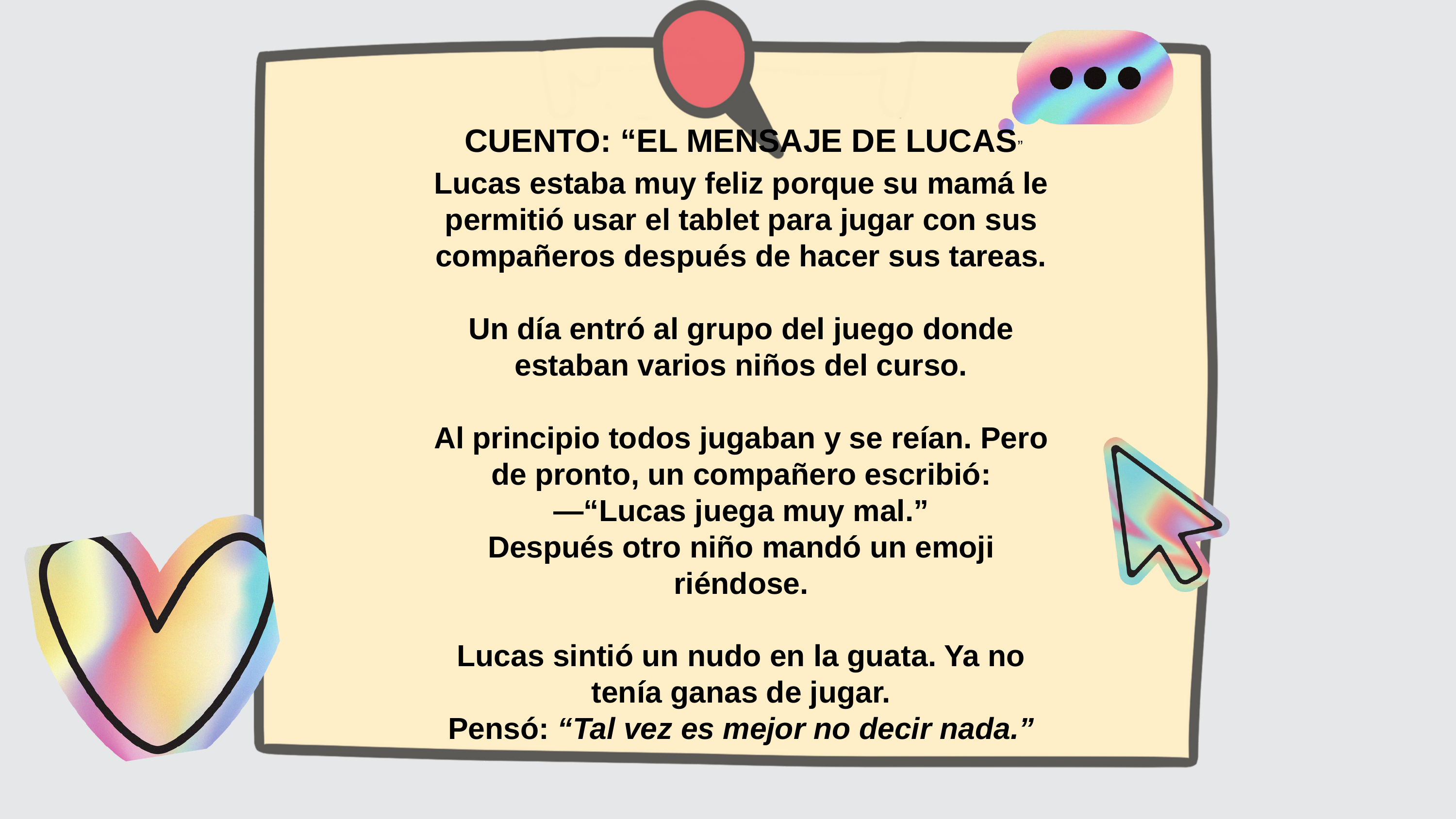

CUENTO: “EL MENSAJE DE LUCAS”

Lucas estaba muy feliz porque su mamá le permitió usar el tablet para jugar con sus compañeros después de hacer sus tareas.
Un día entró al grupo del juego donde estaban varios niños del curso.

Al principio todos jugaban y se reían. Pero de pronto, un compañero escribió:
—“Lucas juega muy mal.”
Después otro niño mandó un emoji riéndose.

Lucas sintió un nudo en la guata. Ya no tenía ganas de jugar.
Pensó: “Tal vez es mejor no decir nada.”